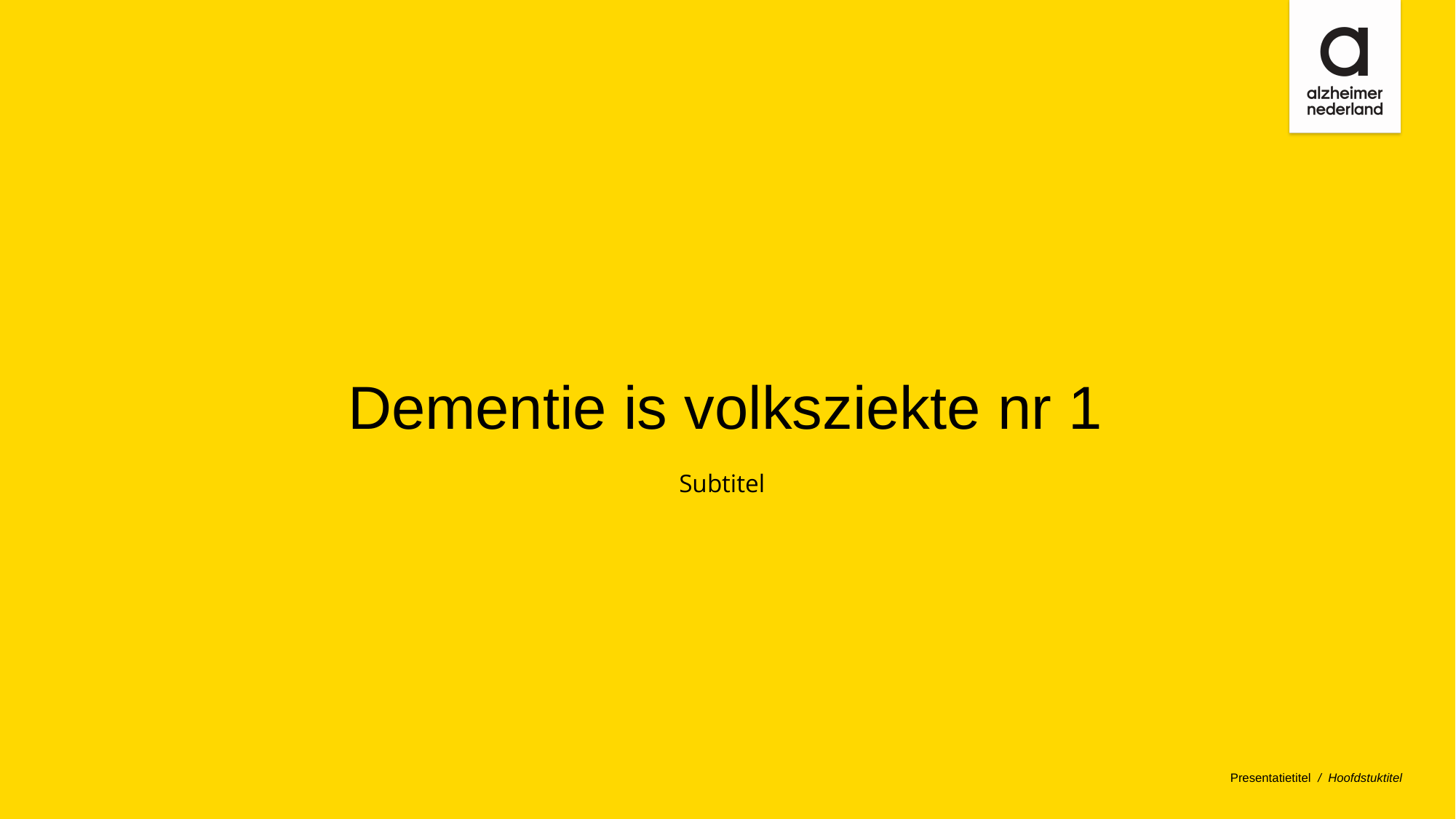

Dementie is volksziekte nr 1
Subtitel
Presentatietitel  /  Hoofdstuktitel